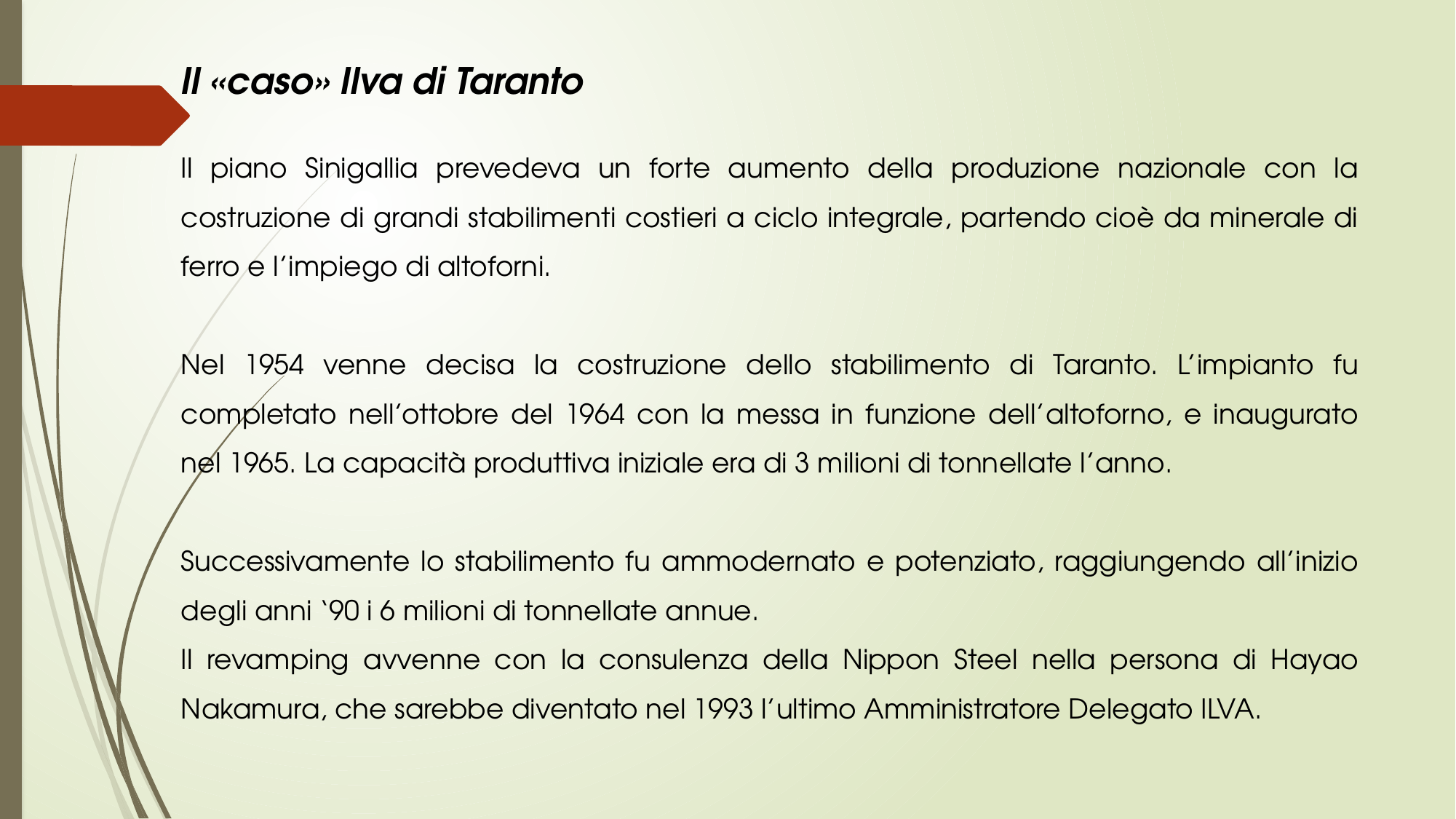

Il «caso» Ilva di Taranto

Il piano Sinigallia prevedeva un forte aumento della produzione nazionale con la costruzione di grandi stabilimenti costieri a ciclo integrale, partendo cioè da minerale di ferro e l’impiego di altoforni.

Nel 1954 venne decisa la costruzione dello stabilimento di Taranto. L’impianto fu completato nell’ottobre del 1964 con la messa in funzione dell’altoforno, e inaugurato nel 1965. La capacità produttiva iniziale era di 3 milioni di tonnellate l’anno.

Successivamente lo stabilimento fu ammodernato e potenziato, raggiungendo all’inizio degli anni ‘90 i 6 milioni di tonnellate annue.
Il revamping avvenne con la consulenza della Nippon Steel nella persona di Hayao Nakamura, che sarebbe diventato nel 1993 l’ultimo Amministratore Delegato ILVA.